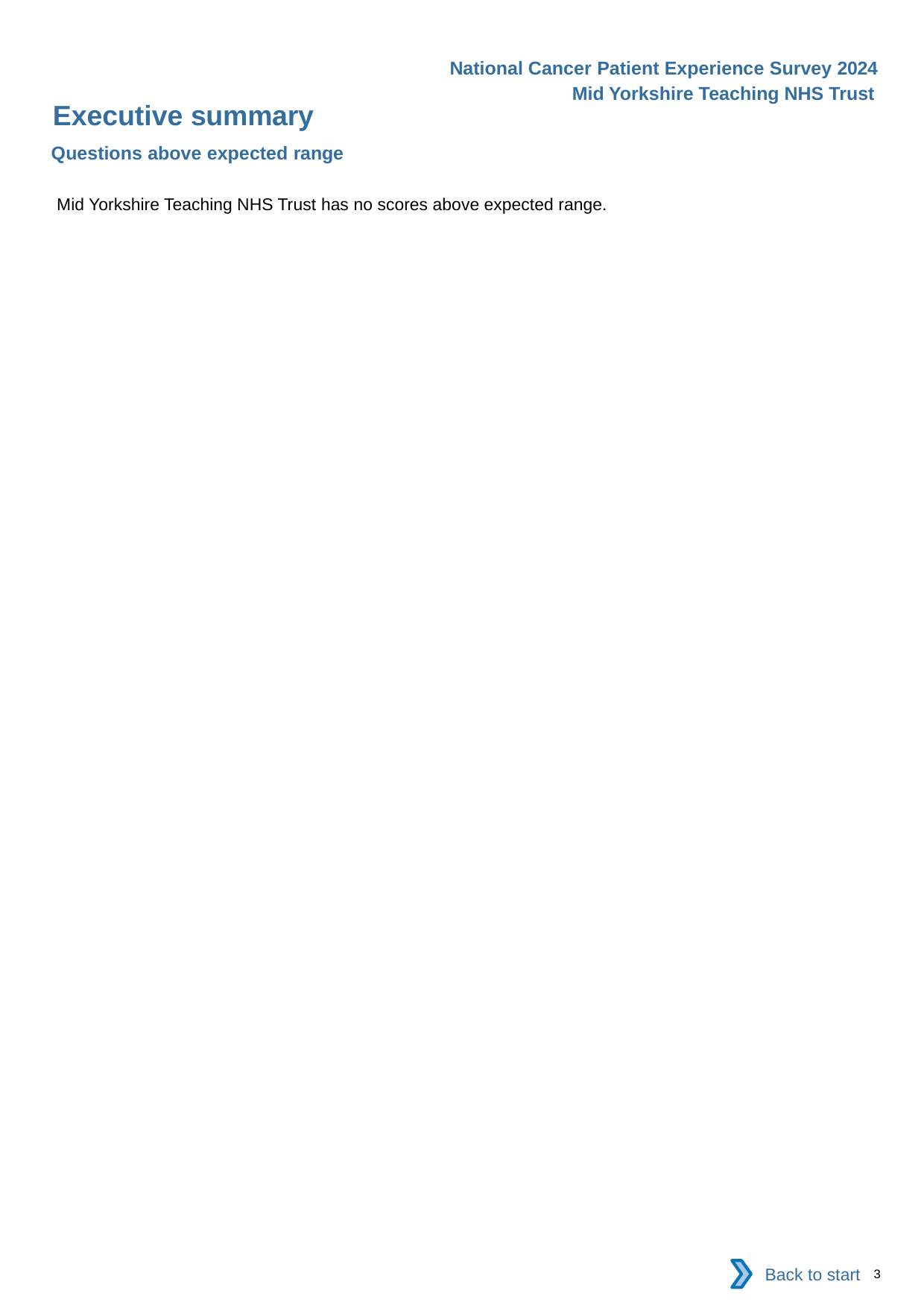

National Cancer Patient Experience Survey 2024
Mid Yorkshire Teaching NHS Trust
Executive summary
Questions above expected range
Mid Yorkshire Teaching NHS Trust has no scores above expected range.
Back to start

3